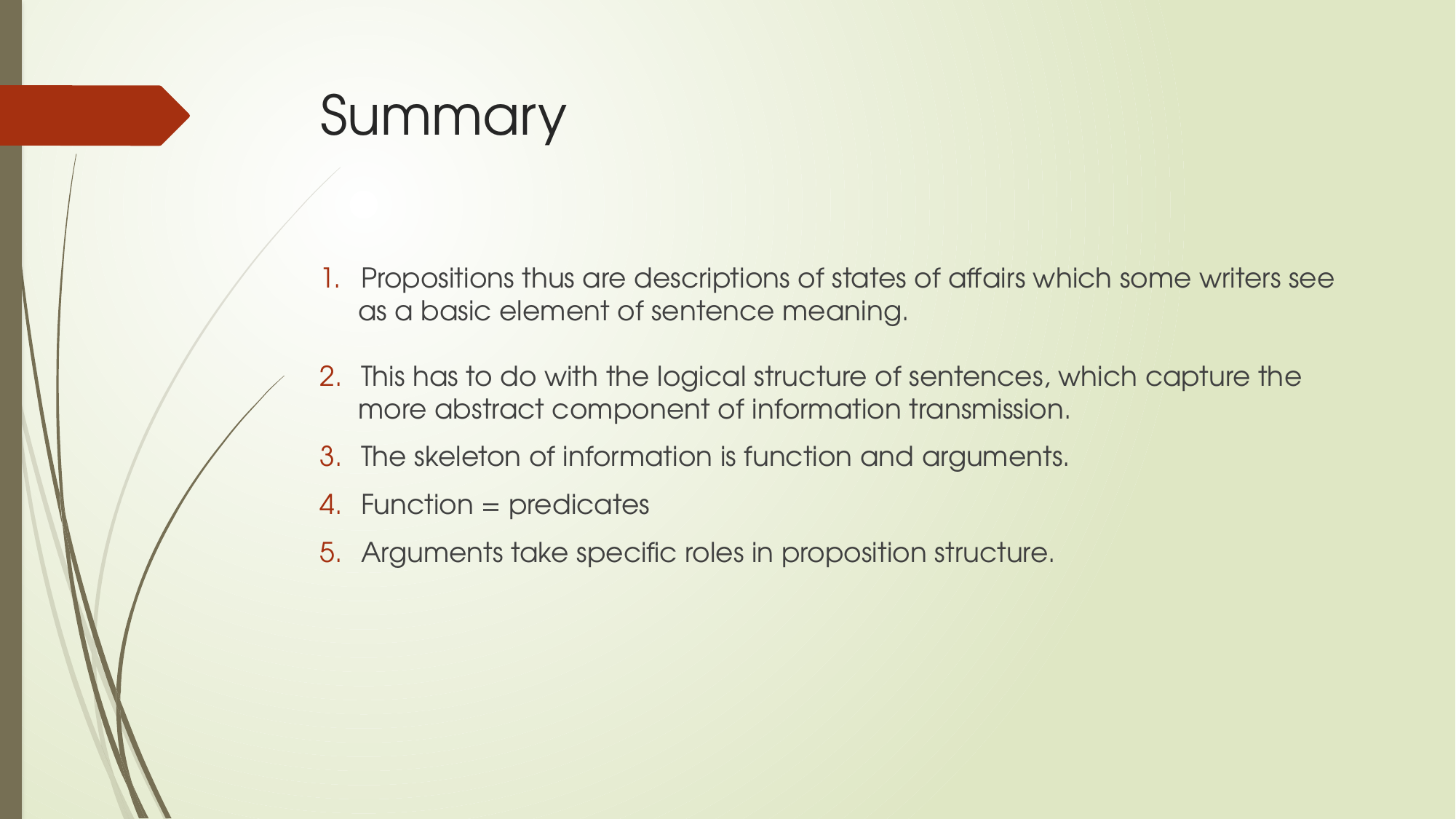

# Summary
Propositions thus are descriptions of states of affairs which some writers see
     as a basic element of sentence meaning.

This has to do with the logical structure of sentences, which capture the
     more abstract component of information transmission.
The skeleton of information is function and arguments.
Function = predicates
Arguments take specific roles in proposition structure.